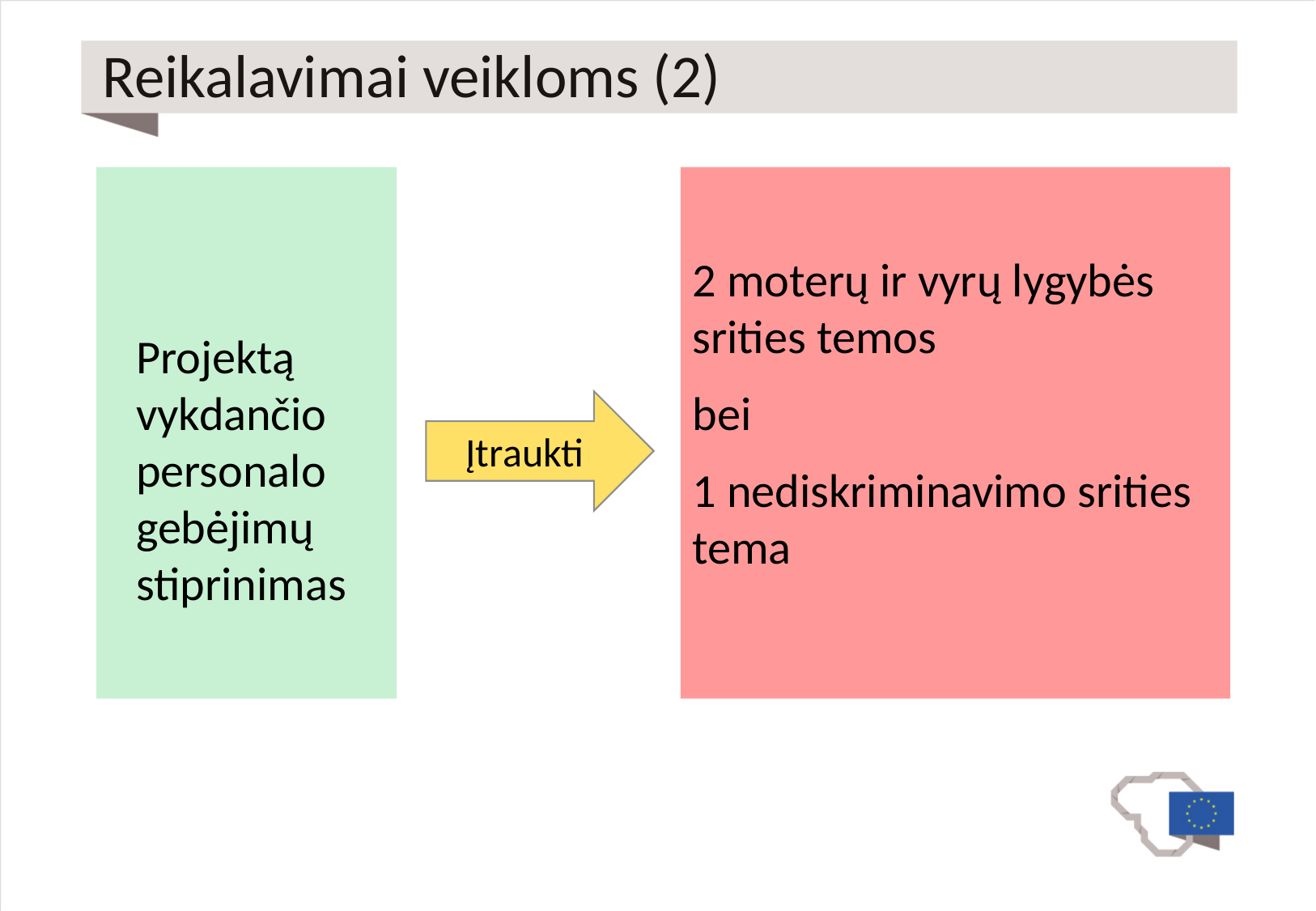

# Reikalavimai veikloms (2)

Projektą vykdančio personalo gebėjimų stiprinimas

2 moterų ir vyrų lygybės srities temos
bei
1 nediskriminavimo srities tema

Įtraukti